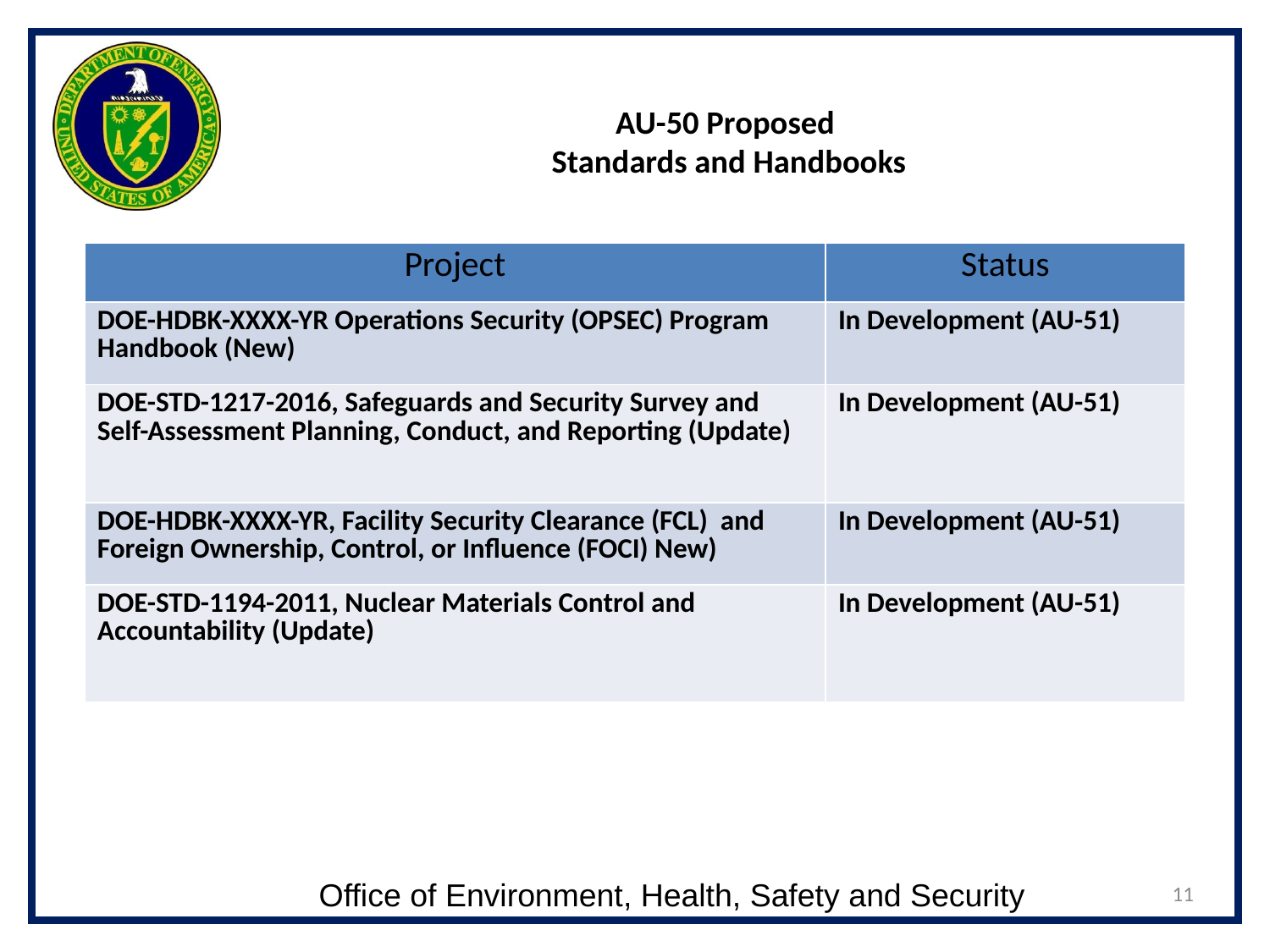

# AU-50 Proposed Standards and Handbooks
| Project | Status |
| --- | --- |
| DOE-HDBK-XXXX-YR Operations Security (OPSEC) Program Handbook (New) | In Development (AU-51) |
| DOE-STD-1217-2016, Safeguards and Security Survey and Self-Assessment Planning, Conduct, and Reporting (Update) | In Development (AU-51) |
| DOE-HDBK-XXXX-YR, Facility Security Clearance (FCL) and Foreign Ownership, Control, or Influence (FOCI) New) | In Development (AU-51) |
| DOE-STD-1194-2011, Nuclear Materials Control and Accountability (Update) | In Development (AU-51) |
11